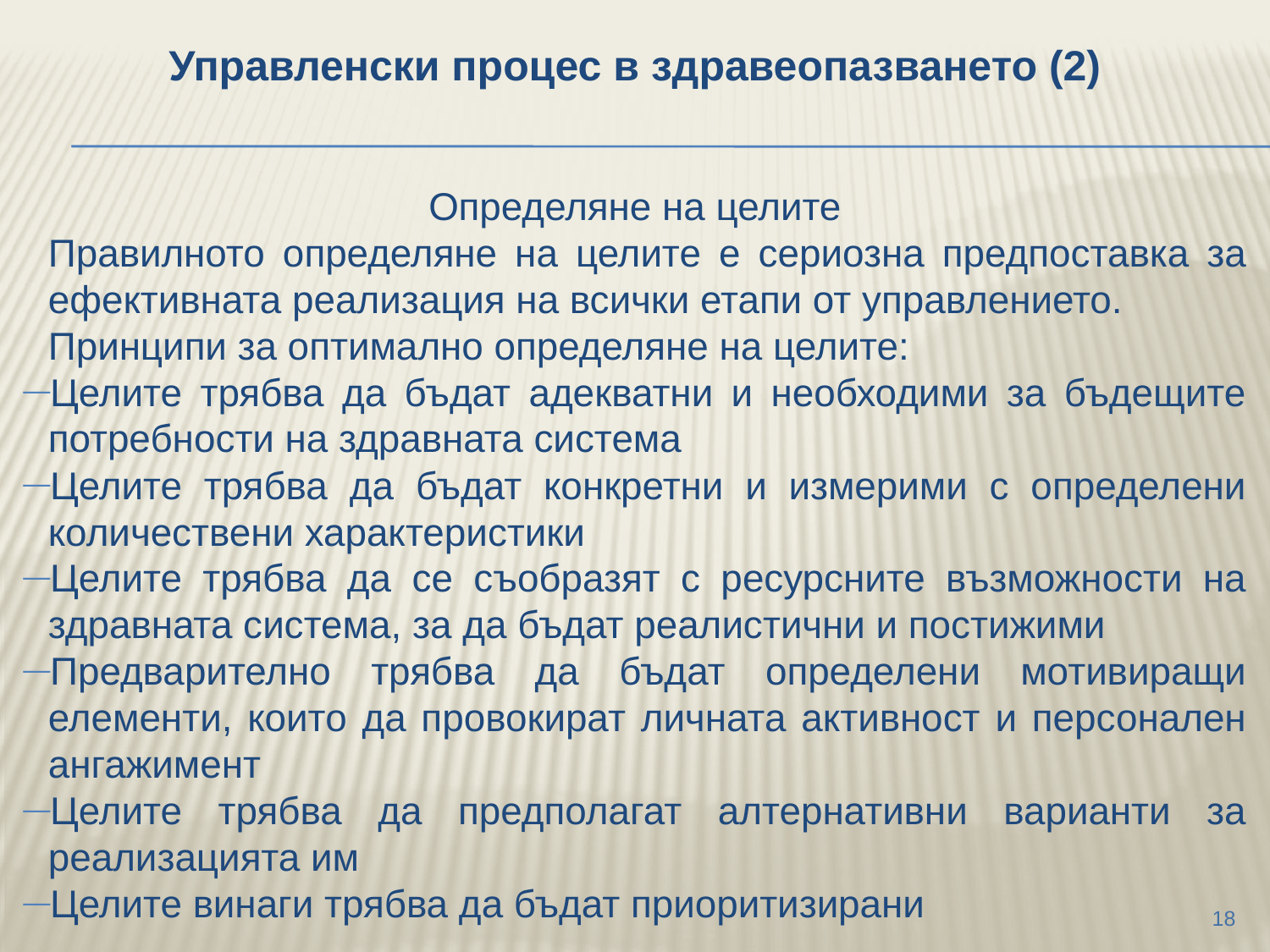

Управленски процес в здравеопазването (2)

Определяне на целите
	Правилното определяне на целите е сериозна предпоставка за ефективната реализация на всички етапи от управлението.
	Принципи за оптимално определяне на целите:
Целите трябва да бъдат адекватни и необходими за бъдещите потребности на здравната система
Целите трябва да бъдат конкретни и измерими с определени количествени характеристики
Целите трябва да се съобразят с ресурсните възможности на здравната система, за да бъдат реалистични и постижими
Предварително трябва да бъдат определени мотивиращи елементи, които да провокират личната активност и персонален ангажимент
Целите трябва да предполагат алтернативни варианти за реализацията им
Целите винаги трябва да бъдат приоритизирани

18